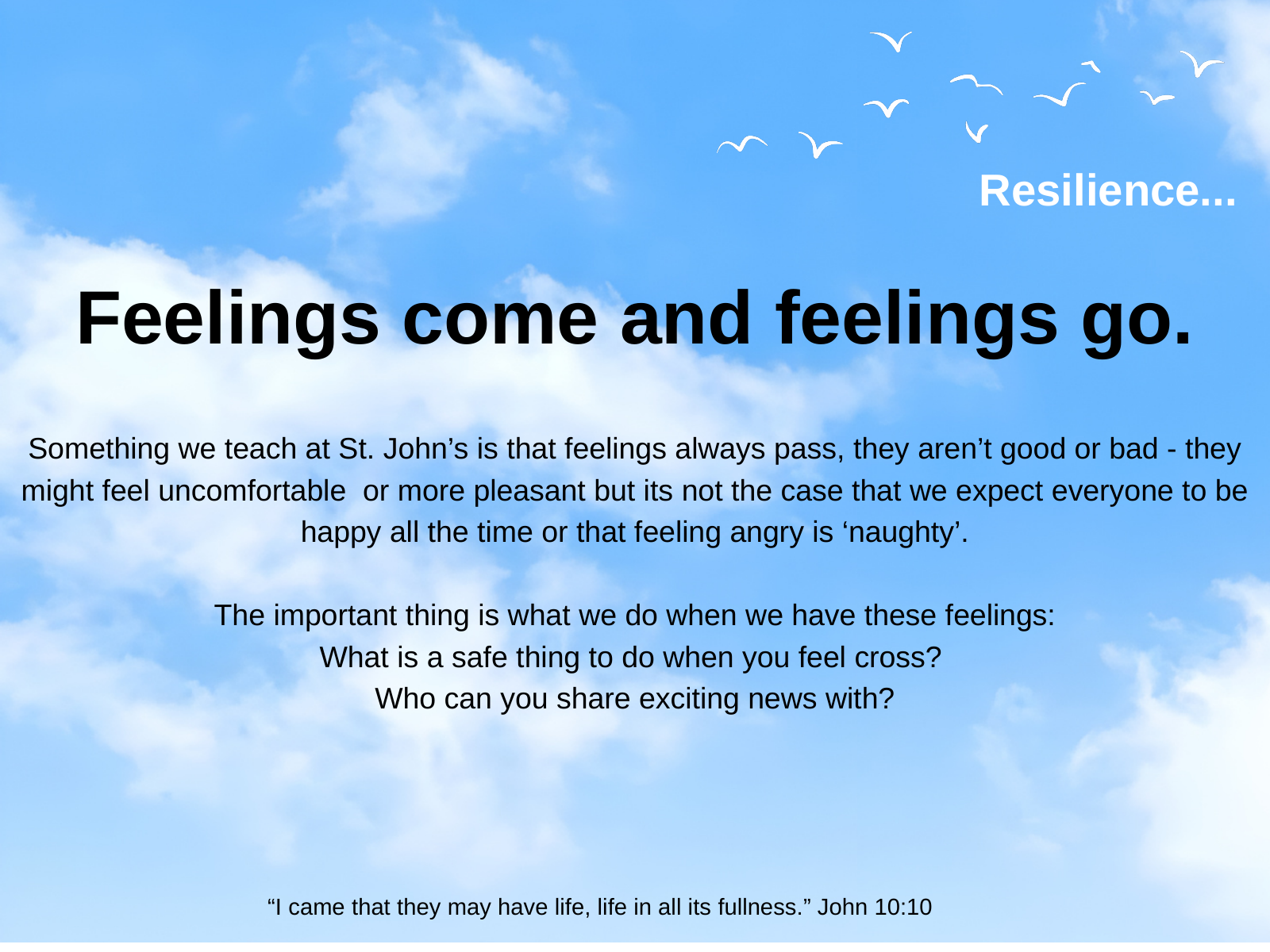

Resilience...
Feelings come and feelings go.
Something we teach at St. John’s is that feelings always pass, they aren’t good or bad - they might feel uncomfortable  or more pleasant but its not the case that we expect everyone to be happy all the time or that feeling angry is ‘naughty’.

The important thing is what we do when we have these feelings:
What is a safe thing to do when you feel cross?
Who can you share exciting news with?
“I came that they may have life, life in all its fullness.” John 10:10